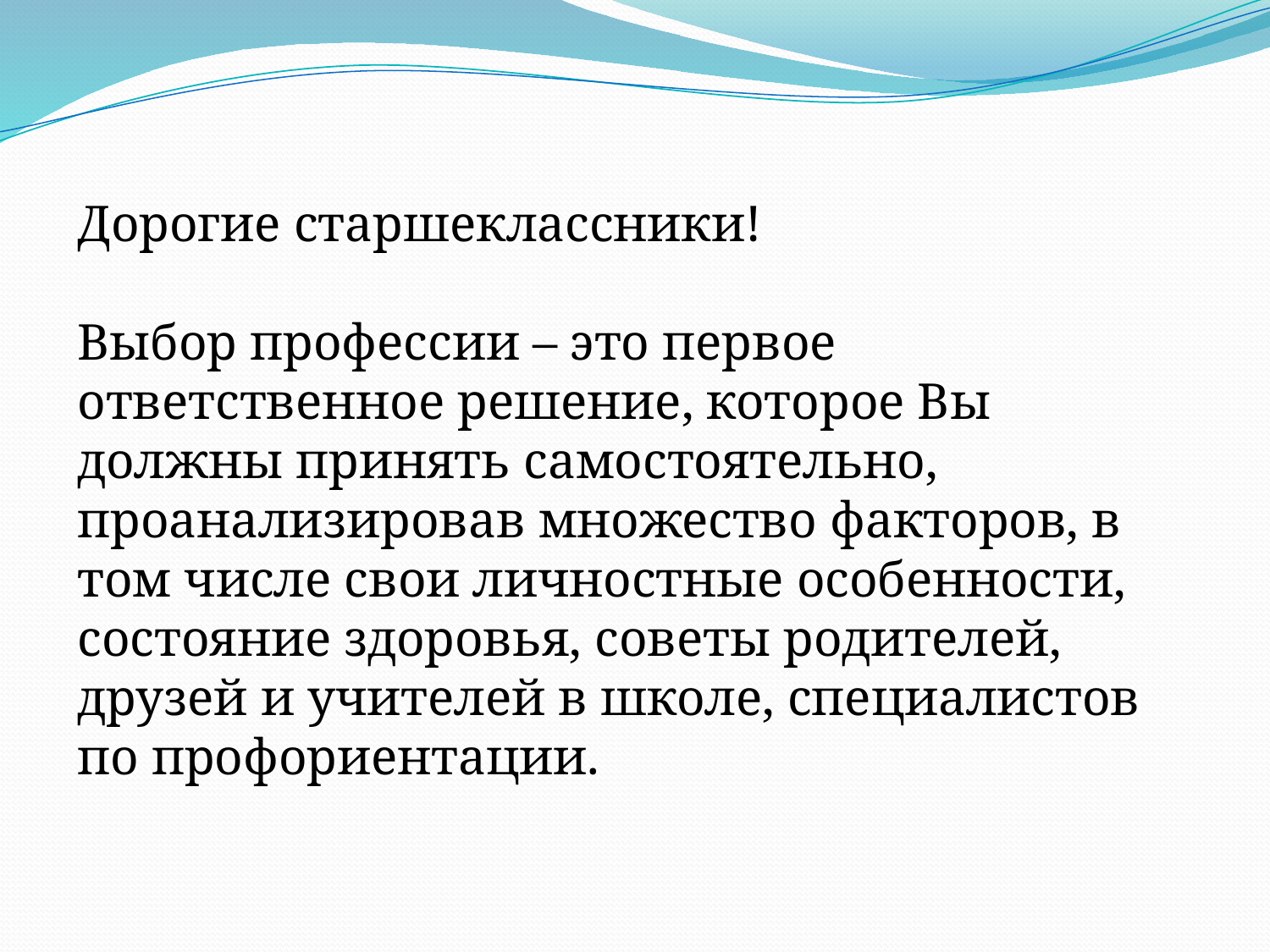

Дорогие старшеклассники!

Выбор профессии – это первое ответственное решение, которое Вы должны принять самостоятельно, проанализировав множество факторов, в том числе свои личностные особенности, состояние здоровья, советы родителей, друзей и учителей в школе, специалистов по профориентации.